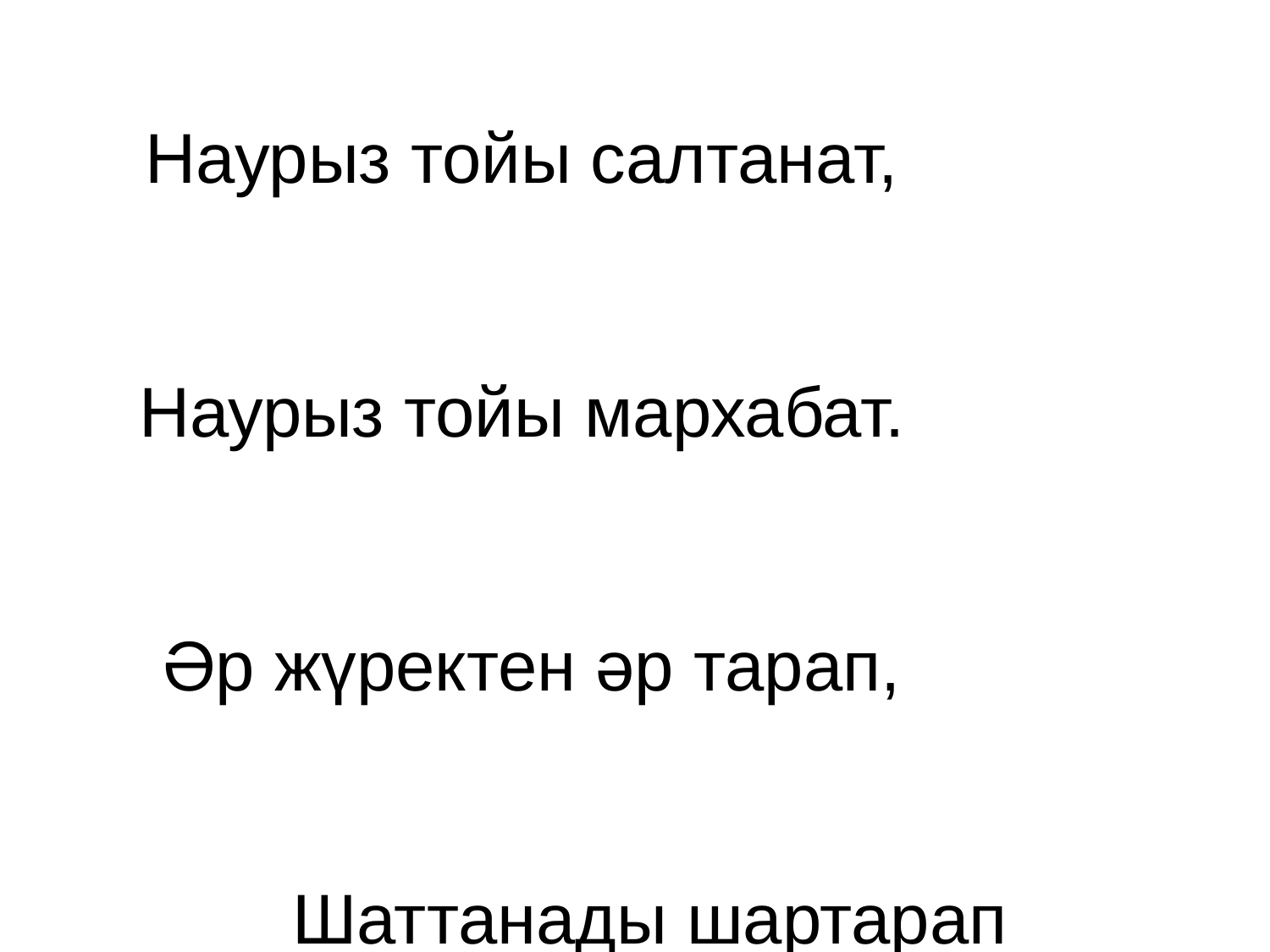

Наурыз тойы салтанат,                                                                                                                        Наурыз тойы мархабат.                                                                                                                         Әр жүректен әр тарап,                                                                                                                    Шаттанады шартарап

  Бастауыш сынып оқушлырының өлең жолдары